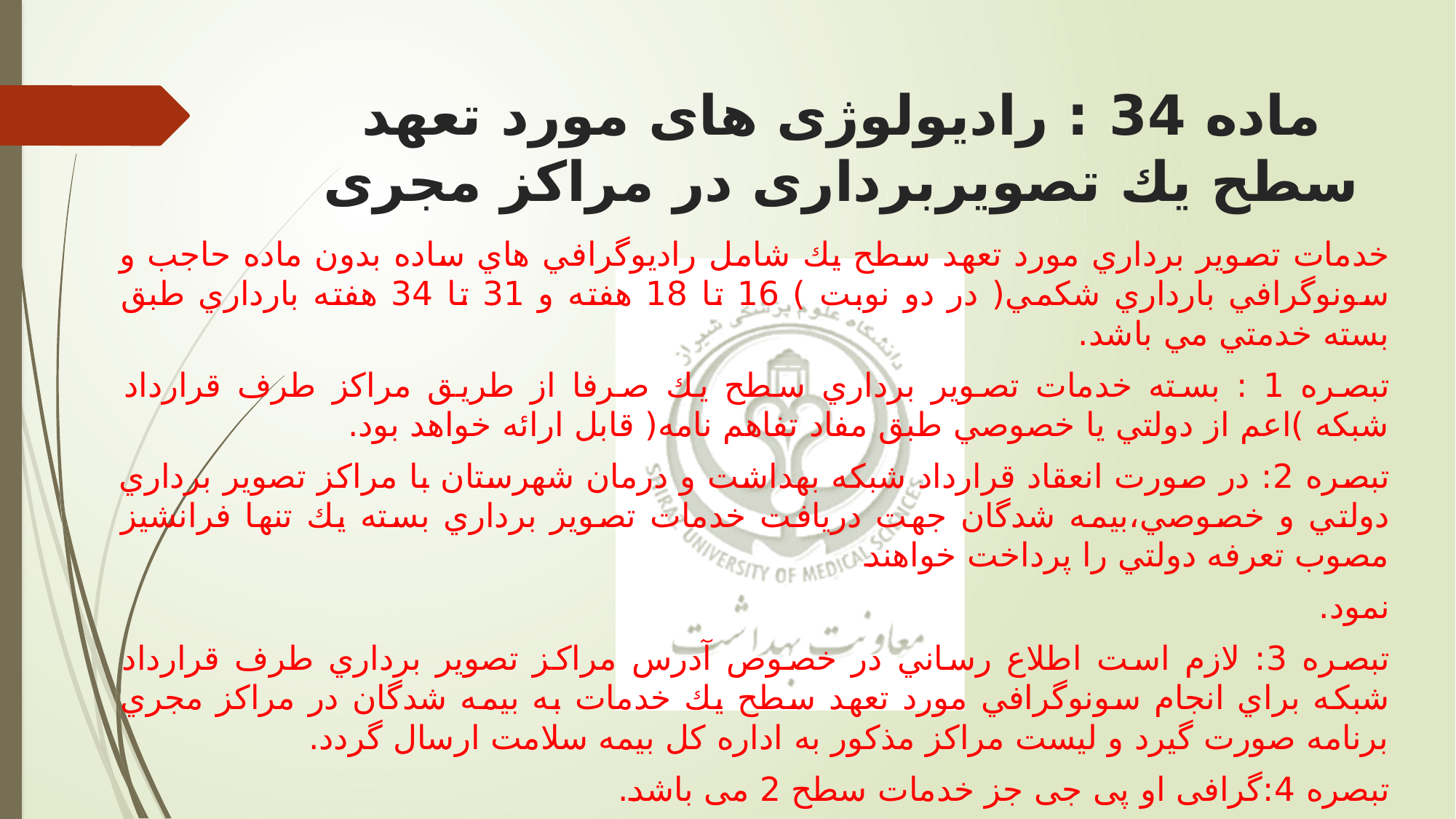

# ماده 34 : راديولوژی های مورد تعهد سطح يك تصويربرداری در مراكز مجری
خدمات تصویر برداري مورد تعهد سطح یك شامل رادیوگرافي هاي ساده بدون ماده حاجب و سونوگرافي بارداري شكمي( در دو نوبت ) 16 تا 18 هفته و 31 تا 34 هفته بارداري طبق بسته خدمتي مي باشد.
تبصره 1 : بسته خدمات تصویر برداري سطح یك صرفا از طریق مراكز طرف قرارداد شبكه )اعم از دولتي یا خصوصي طبق مفاد تفاهم نامه( قابل ارائه خواهد بود.
تبصره 2: در صورت انعقاد قرارداد شبكه بهداشت و درمان شهرستان با مراكز تصویر برداري دولتي و خصوصي،بيمه شدگان جهت دریافت خدمات تصویر برداري بسته یك تنها فرانشيز مصوب تعرفه دولتي را پرداخت خواهند
نمود.
تبصره 3: لازم است اطلاع رساني در خصوص آدرس مراكز تصویر برداري طرف قرارداد شبكه براي انجام سونوگرافي مورد تعهد سطح یك خدمات به بيمه شدگان در مراكز مجري برنامه صورت گيرد و ليست مراكز مذكور به اداره كل بيمه سلامت ارسال گردد.
تبصره 4:گرافی او پی جی جز خدمات سطح 2 می باشد.